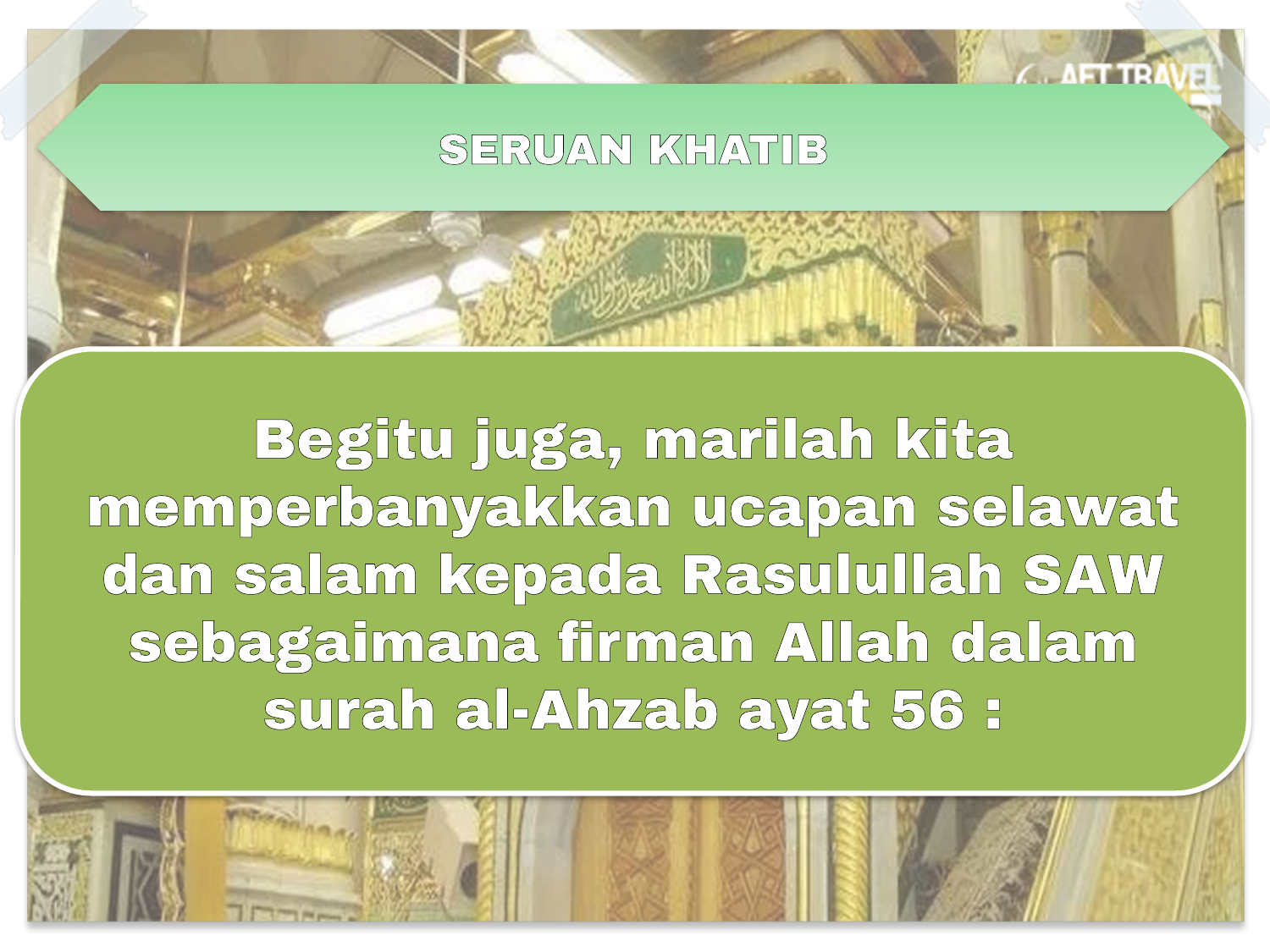

SERUAN KHATIB
Begitu juga, marilah kita memperbanyakkan ucapan selawat dan salam kepada Rasulullah SAW sebagaimana firman Allah dalam surah al-Ahzab ayat 56 :